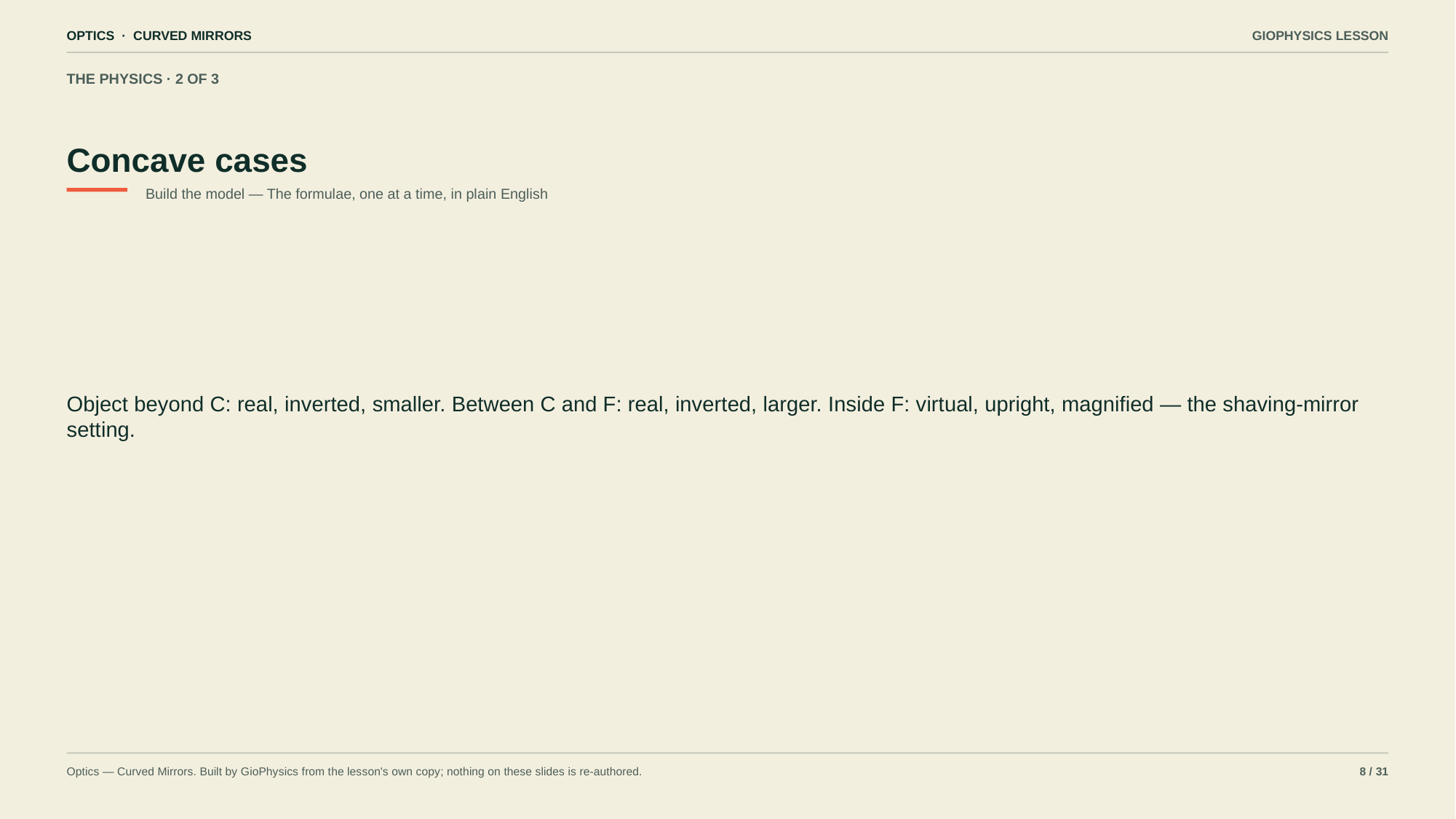

OPTICS  ·  CURVED MIRRORS
GIOPHYSICS LESSON

THE PHYSICS · 2 OF 3
Concave cases
Build the model — The formulae, one at a time, in plain English

Object beyond C: real, inverted, smaller. Between C and F: real, inverted, larger. Inside F: virtual, upright, magnified — the shaving-mirror setting.

Optics — Curved Mirrors. Built by GioPhysics from the lesson's own copy; nothing on these slides is re-authored.
8 / 31